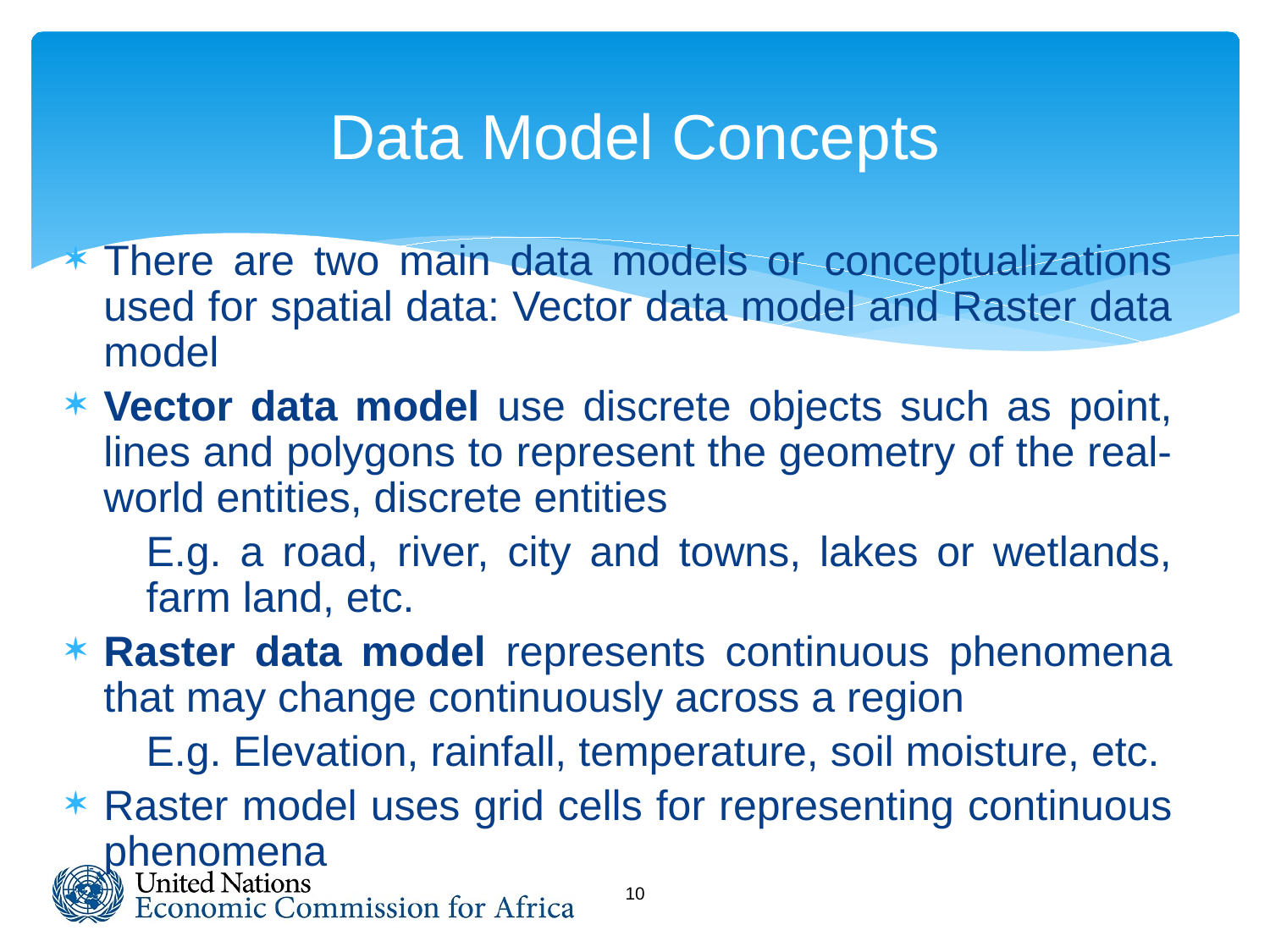

# Data Model Concepts
There are two main data models or conceptualizations used for spatial data: Vector data model and Raster data model
Vector data model use discrete objects such as point, lines and polygons to represent the geometry of the real-world entities, discrete entities
E.g. a road, river, city and towns, lakes or wetlands, farm land, etc.
Raster data model represents continuous phenomena that may change continuously across a region
E.g. Elevation, rainfall, temperature, soil moisture, etc.
Raster model uses grid cells for representing continuous phenomena

10